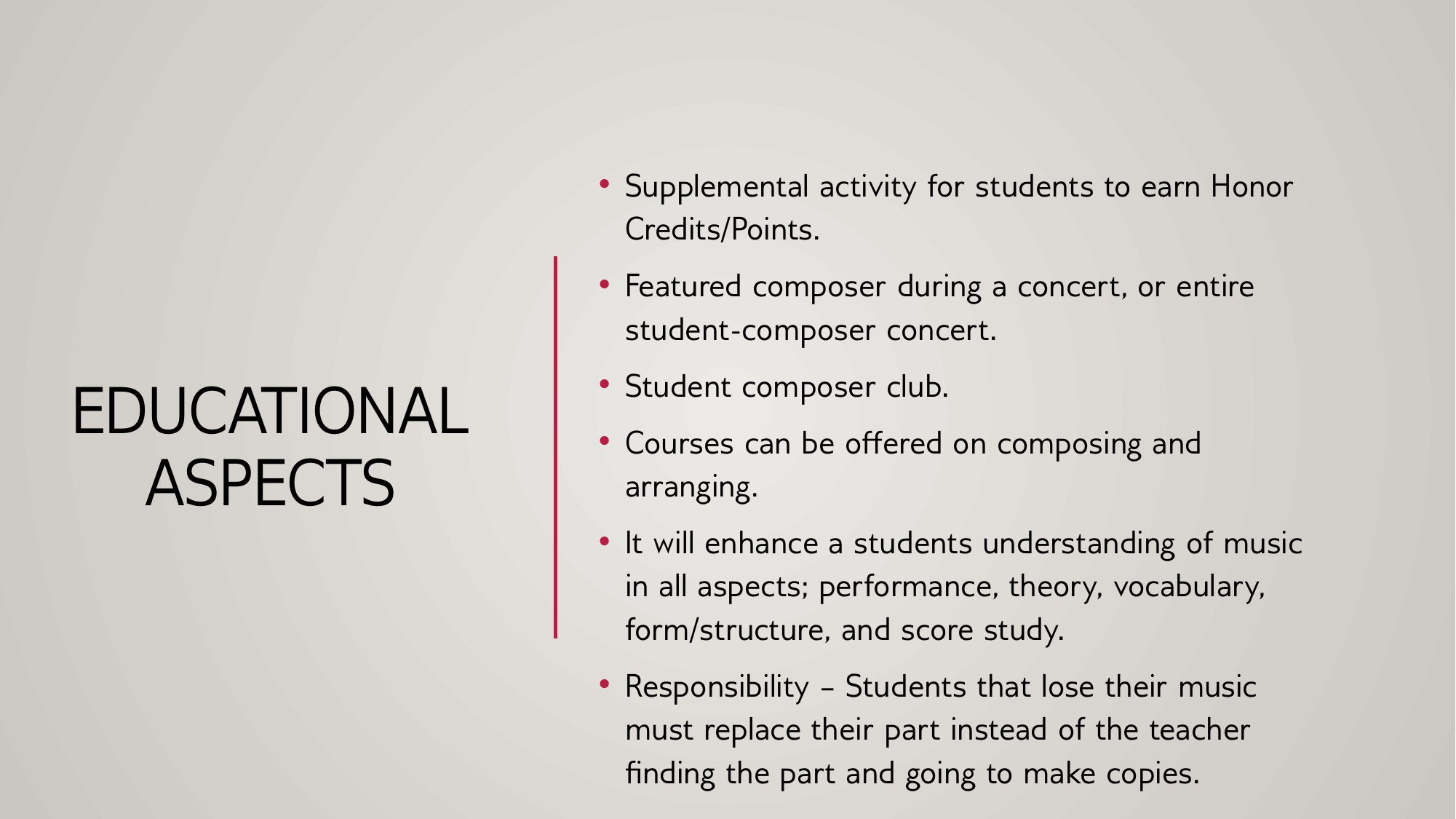

Supplemental activity for students to earn Honor Credits/Points.
Featured composer during a concert, or entire student-composer concert.
Student composer club.
Courses can be offered on composing and arranging.
It will enhance a students understanding of music in all aspects; performance, theory, vocabulary, form/structure, and score study.
Responsibility – Students that lose their music must replace their part instead of the teacher finding the part and going to make copies.

# Educational aspects